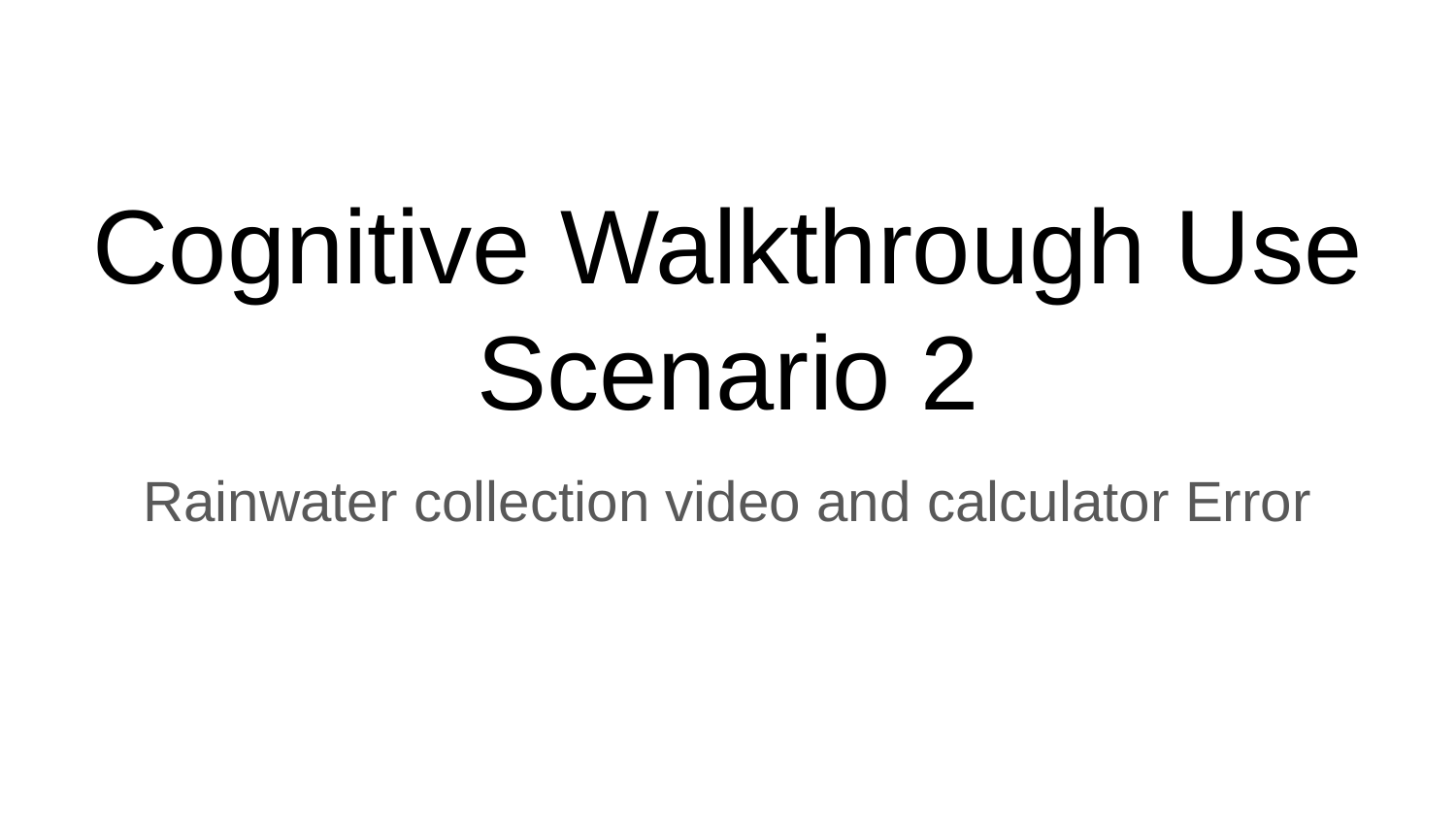

# Cognitive Walkthrough Use Scenario 2
Rainwater collection video and calculator Error